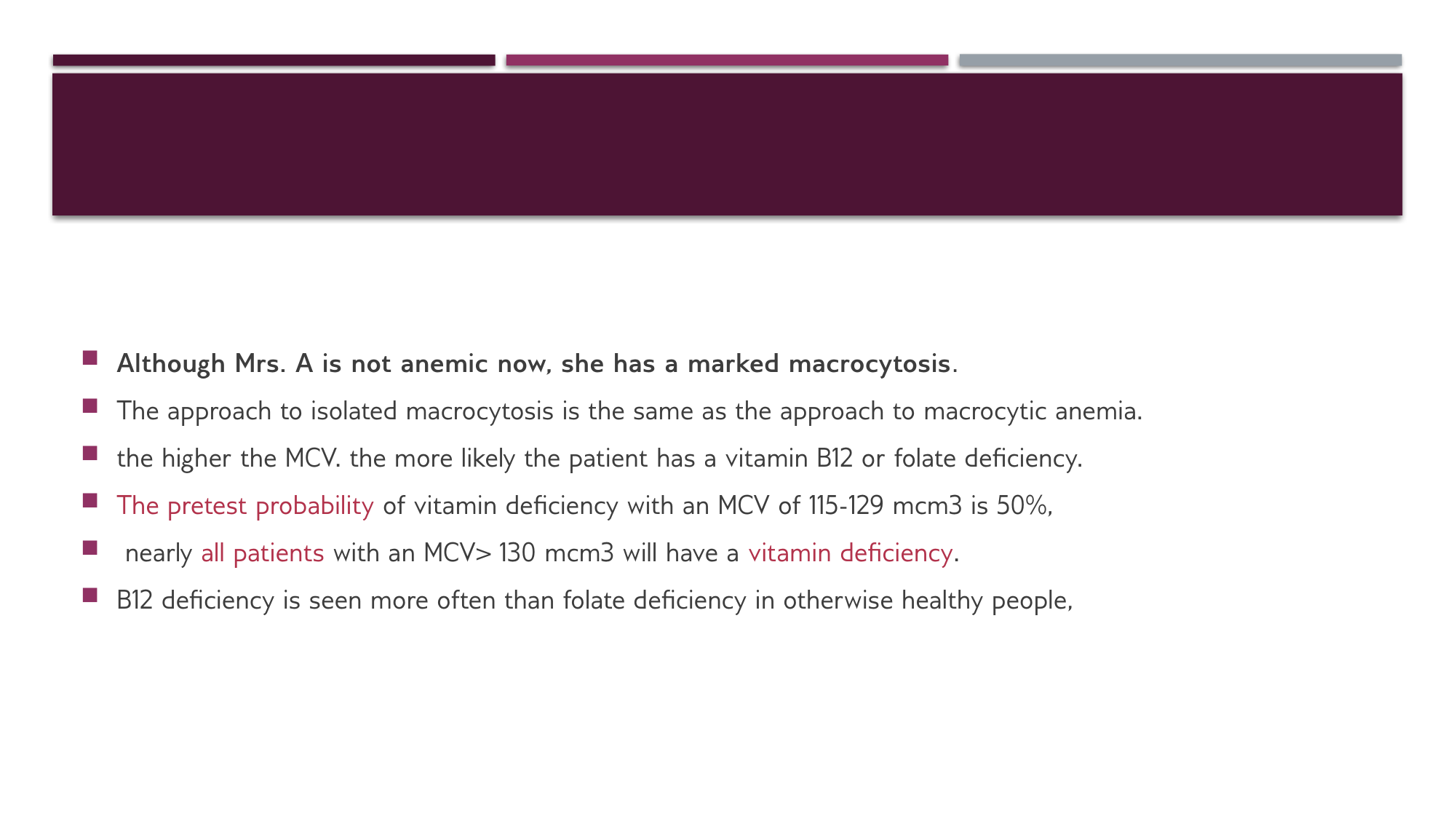

#
Although Mrs. A is not anemic now, she has a marked macrocytosis.
The approach to isolated macrocytosis is the same as the approach to macrocytic anemia.
the higher the MCV. the more likely the patient has a vitamin B12 or folate deficiency.
The pretest probability of vitamin deficiency with an MCV of 115-129 mcm3 is 50%,
 nearly all patients with an MCV> 130 mcm3 will have a vitamin deficiency.
B12 deficiency is seen more often than folate deficiency in otherwise healthy people,